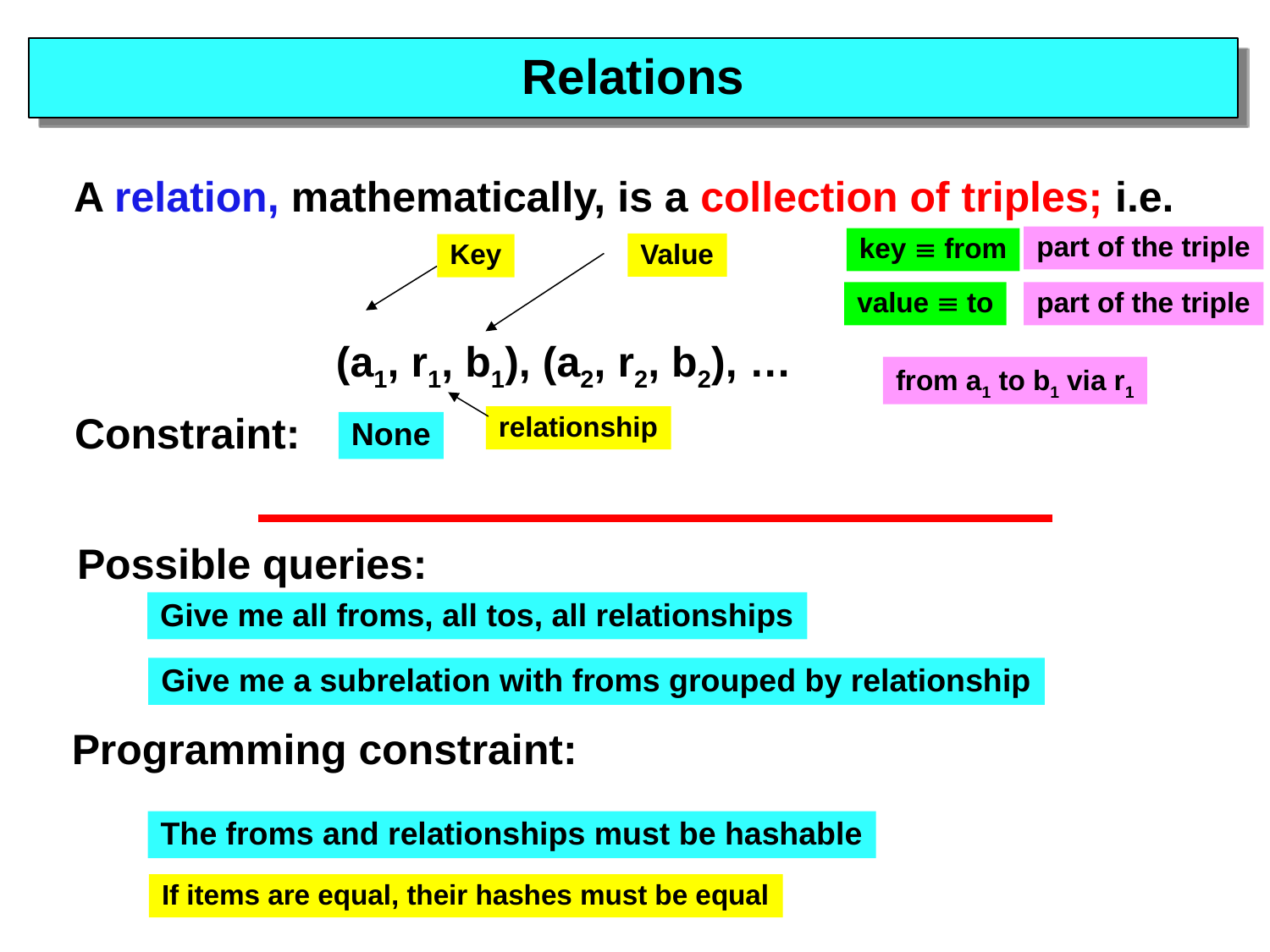

# Relations
A relation, mathematically, is a collection of triples; i.e.
part of the triple
key ≡ from
Value
Key
value ≡ to
part of the triple
(a1, r1, b1), (a2, r2, b2), …
from a1 to b1 via r1
relationship
Constraint:
None
Possible queries:
Give me all froms, all tos, all relationships
Give me a subrelation with froms grouped by relationship
Programming constraint:
The froms and relationships must be hashable
If items are equal, their hashes must be equal